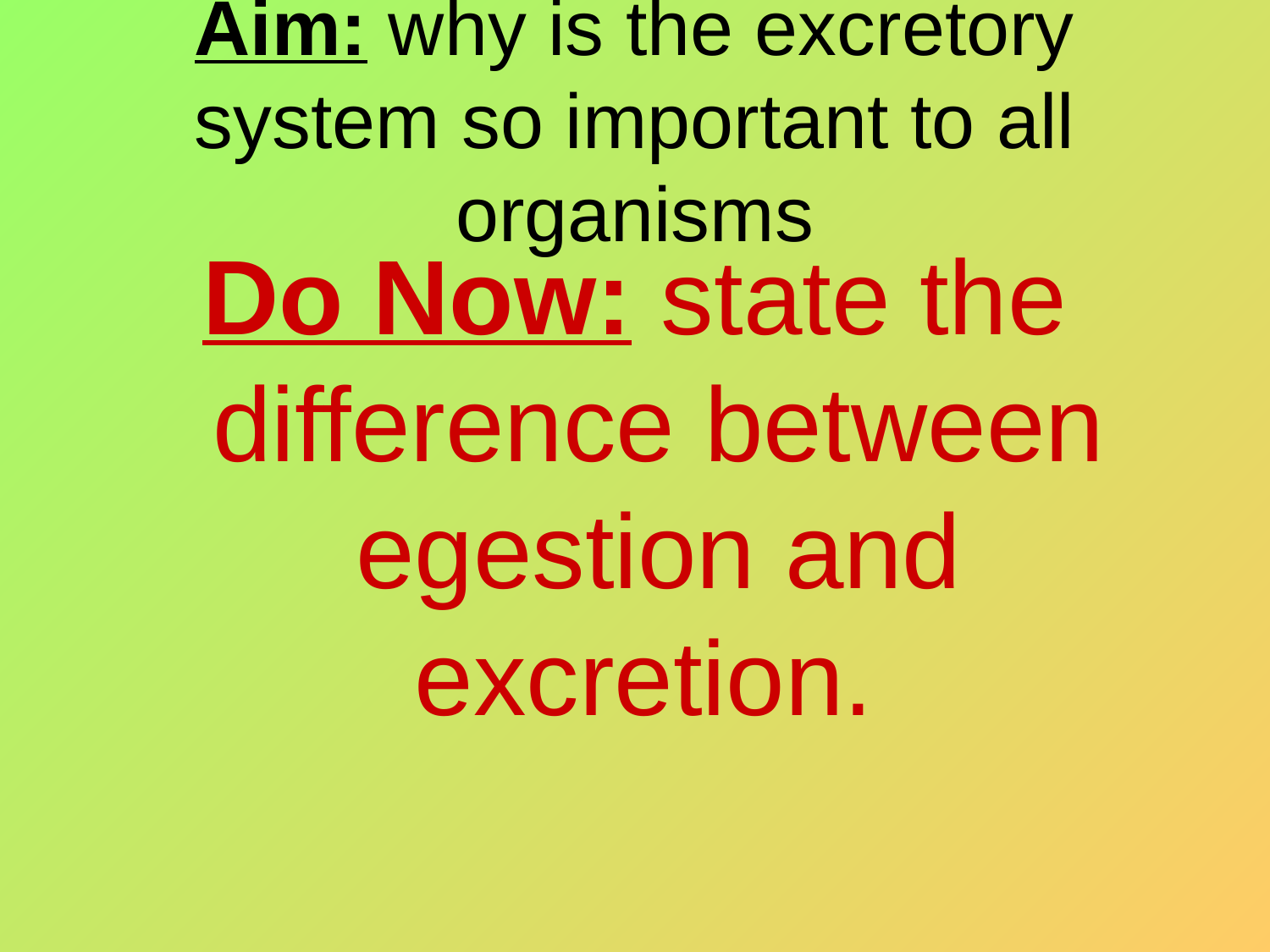

# Aim: why is the excretory system so important to all organisms
Do Now: state the difference between egestion and excretion.